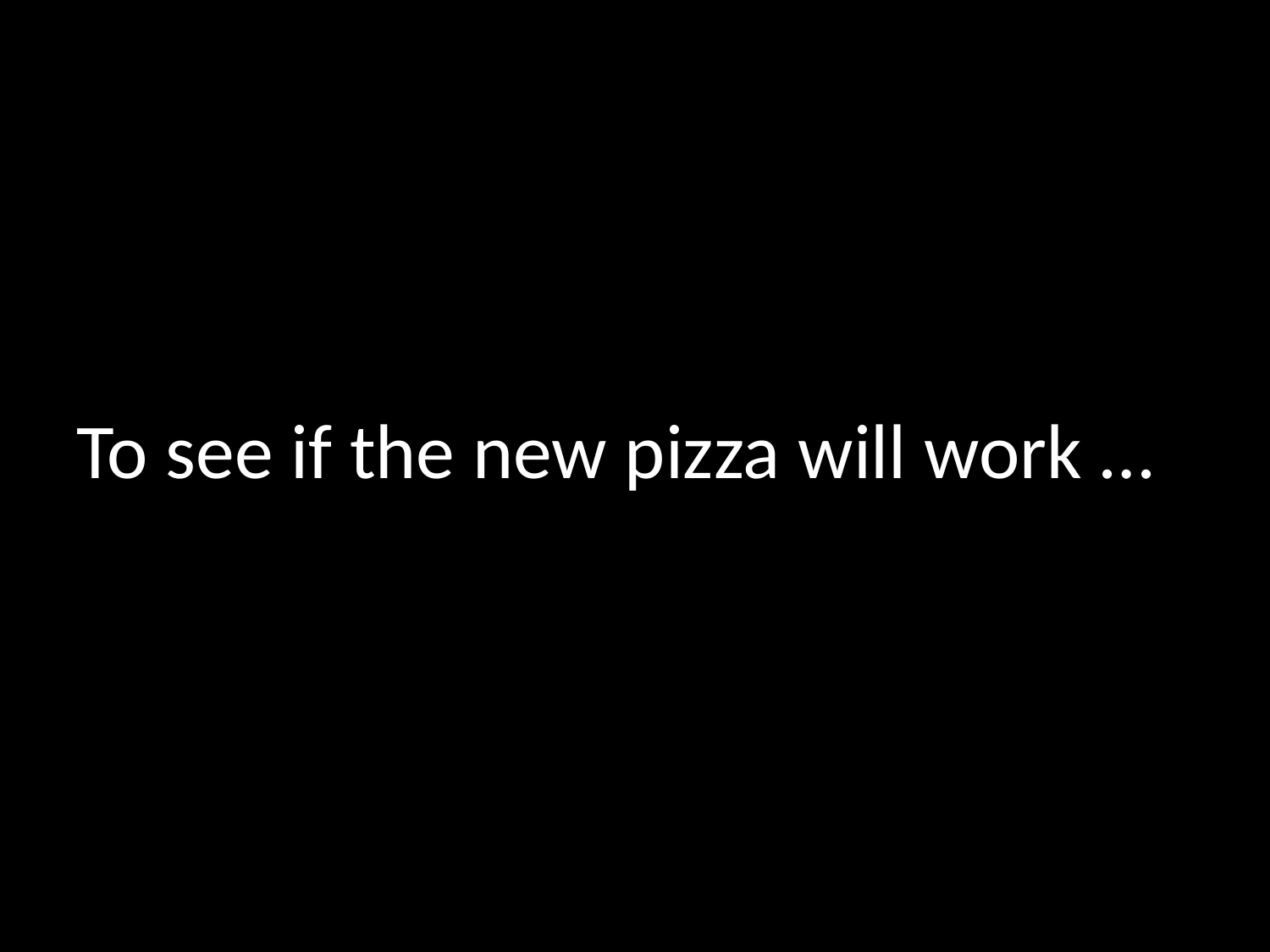

# To see if the new pizza will work …